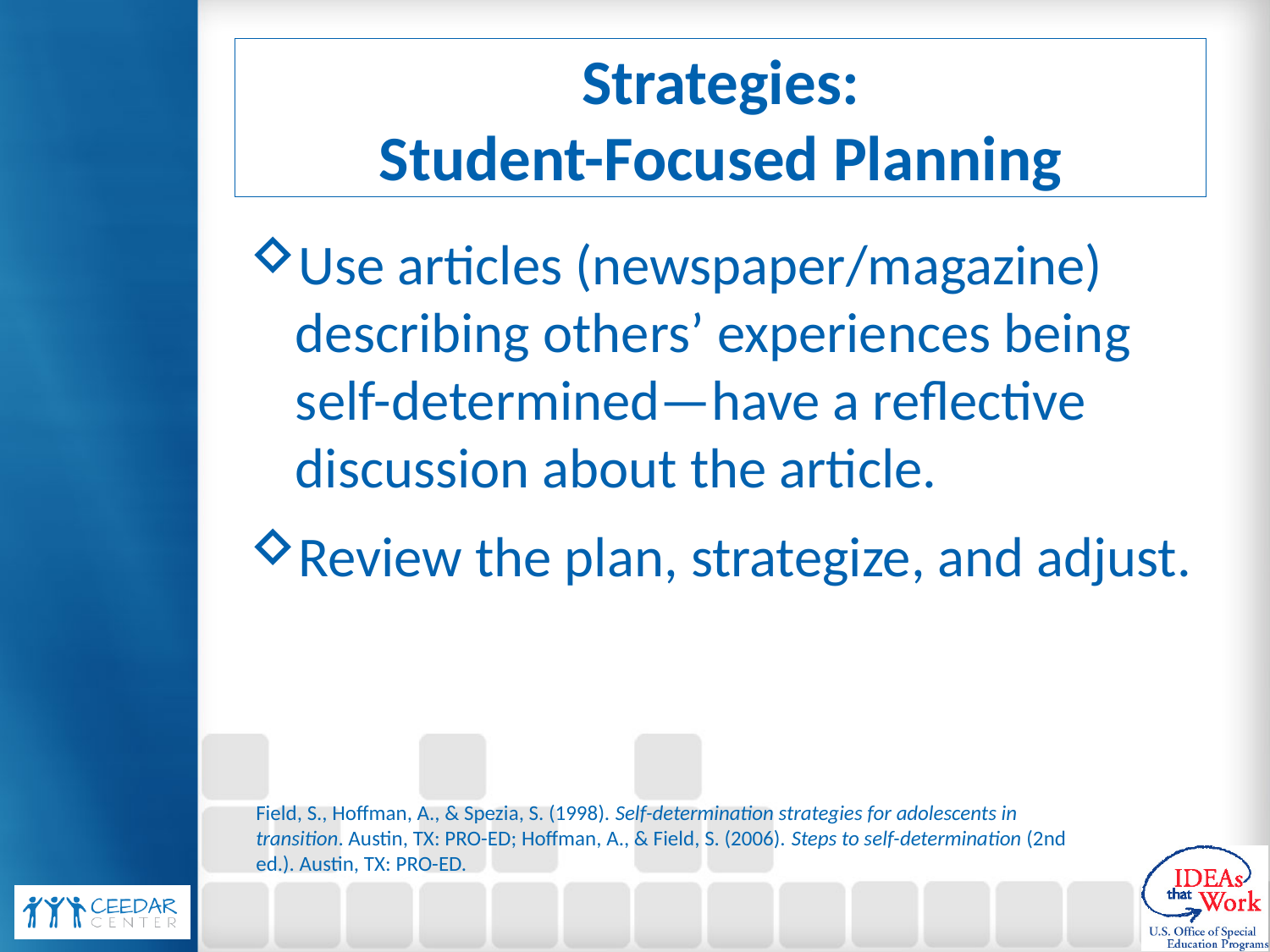

# Strategies: Student-Focused Planning
Use articles (newspaper/magazine) describing others’ experiences being self-determined—have a reflective discussion about the article.
Review the plan, strategize, and adjust.
Field, S., Hoffman, A., & Spezia, S. (1998). Self-determination strategies for adolescents in transition. Austin, TX: PRO-ED; Hoffman, A., & Field, S. (2006). Steps to self-determination (2nd ed.). Austin, TX: PRO-ED.